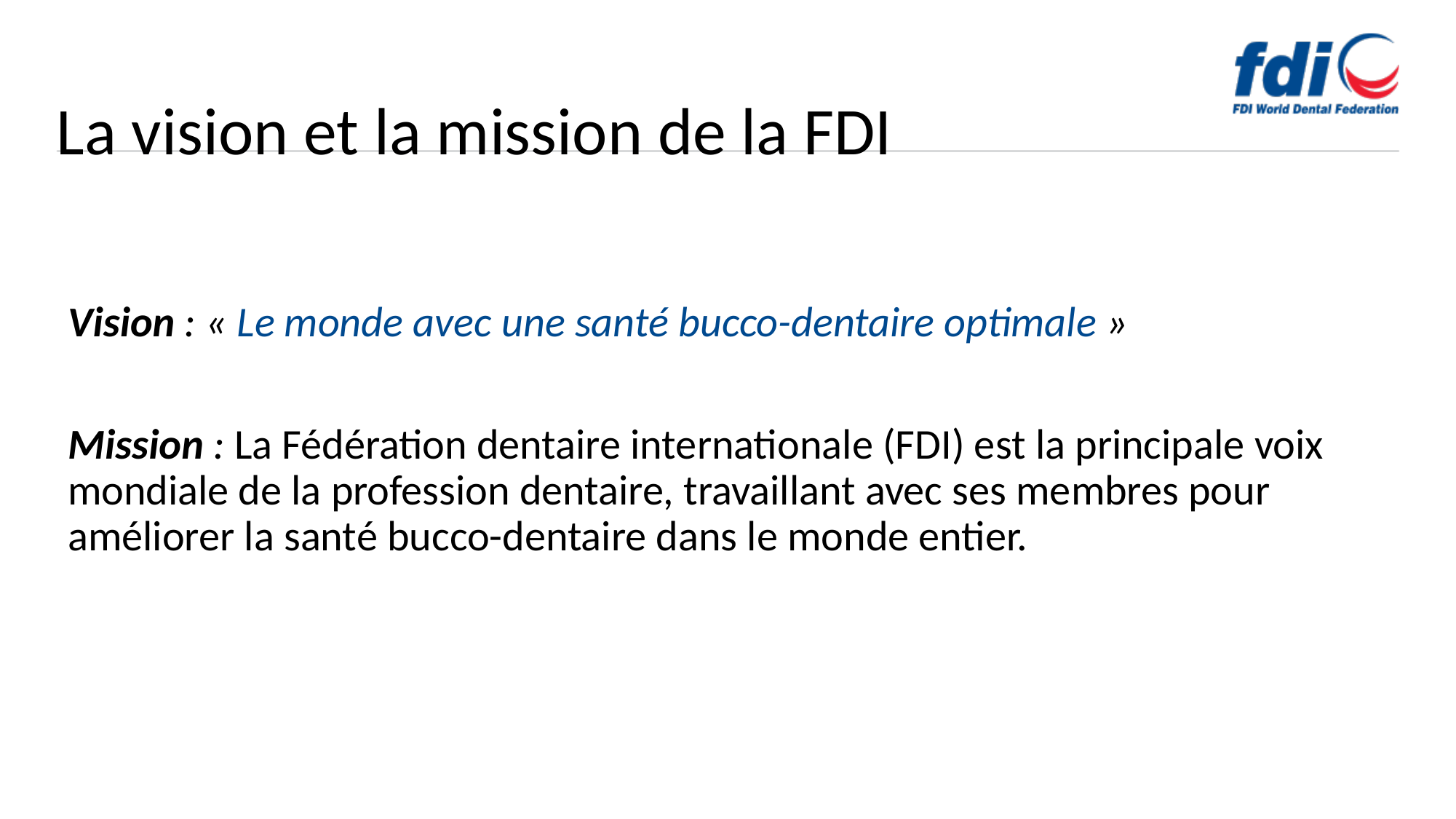

# La vision et la mission de la FDI
Vision : « Le monde avec une santé bucco-dentaire optimale »

Mission : La Fédération dentaire internationale (FDI) est la principale voix mondiale de la profession dentaire, travaillant avec ses membres pour améliorer la santé bucco-dentaire dans le monde entier.